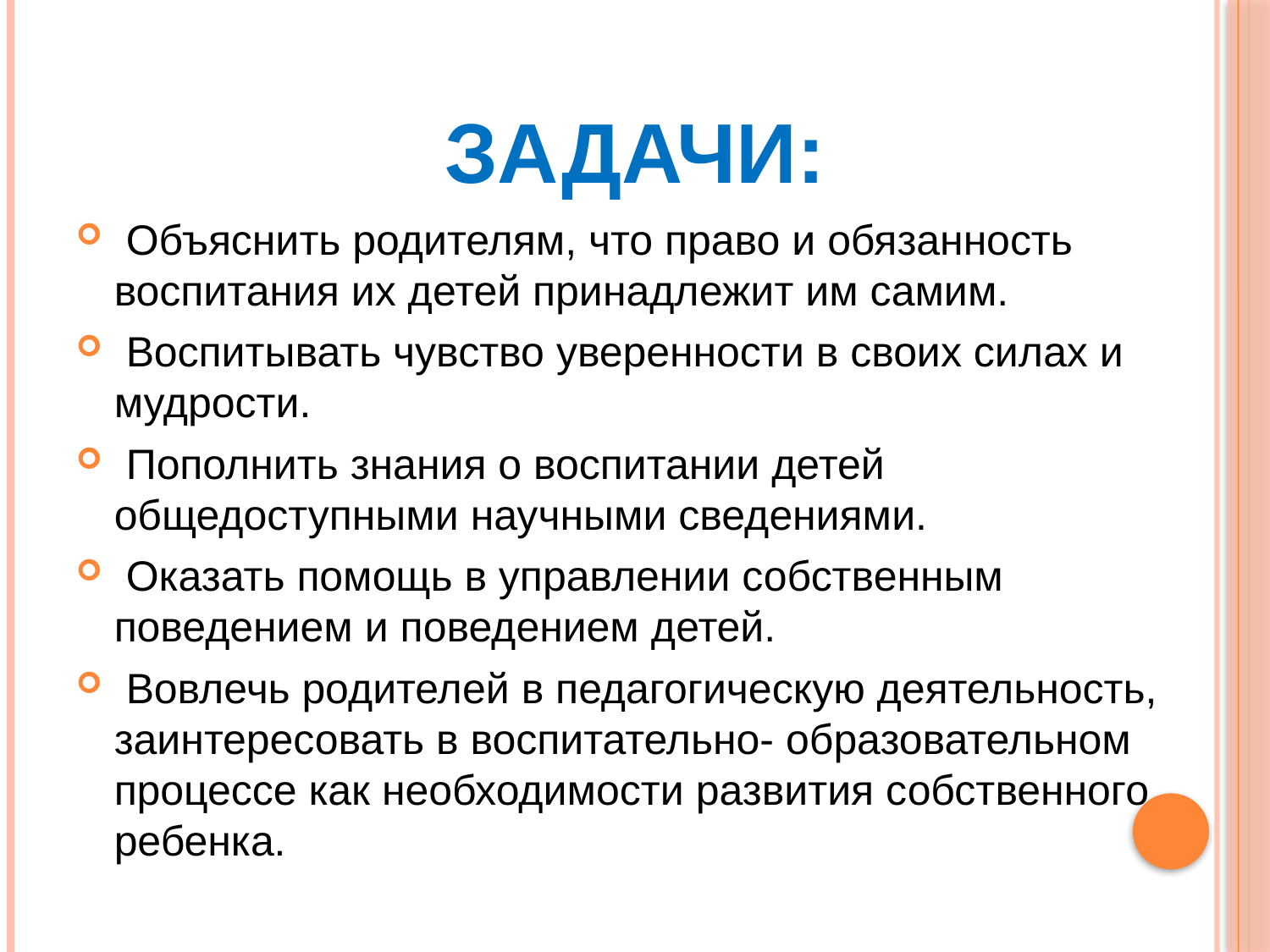

# Задачи:
 Объяснить родителям, что право и обязанность воспитания их детей принадлежит им самим.
 Воспитывать чувство уверенности в своих силах и мудрости.
 Пополнить знания о воспитании детей общедоступными научными сведениями.
 Оказать помощь в управлении собственным поведением и поведением детей.
 Вовлечь родителей в педагогическую деятельность, заинтересовать в воспитательно- образовательном процессе как необходимости развития собственного ребенка.